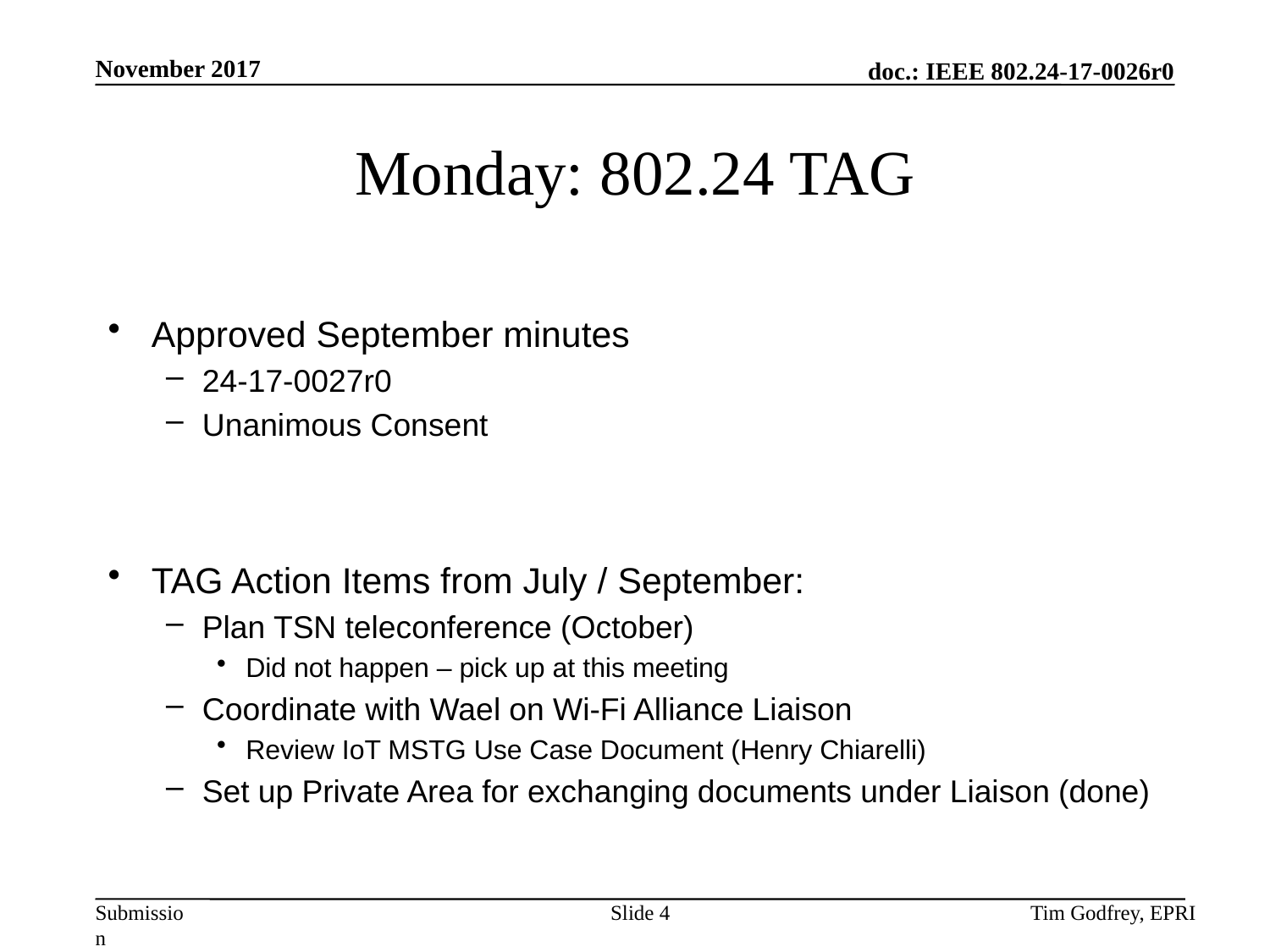

# Monday: 802.24 TAG

Approved September minutes
24-17-0027r0
Unanimous Consent

TAG Action Items from July / September:
Plan TSN teleconference (October)
Did not happen – pick up at this meeting
Coordinate with Wael on Wi-Fi Alliance Liaison
Review IoT MSTG Use Case Document (Henry Chiarelli)
Set up Private Area for exchanging documents under Liaison (done)

Slide 4
Tim Godfrey, EPRI